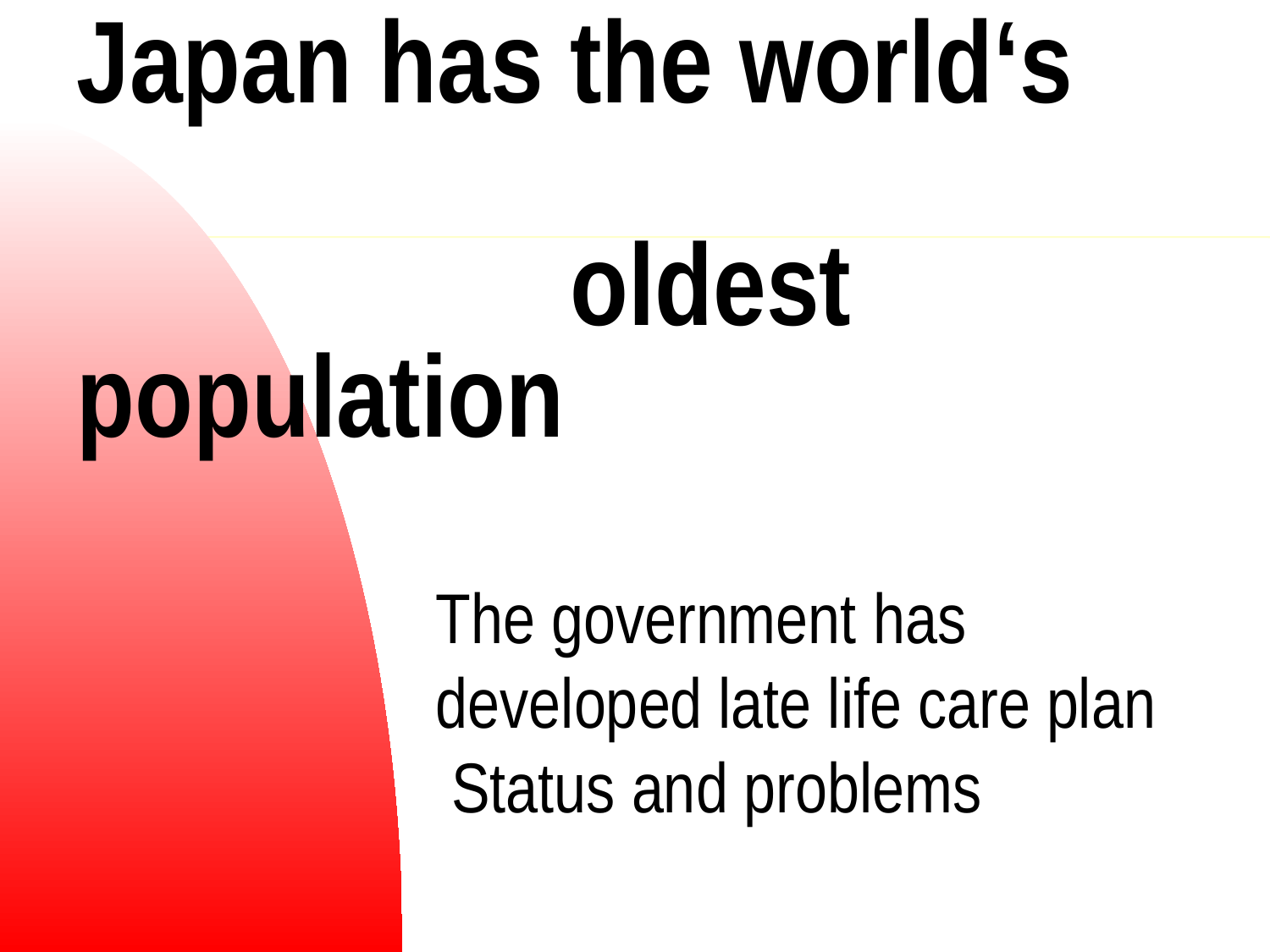

# Japan has the world‘s 　　 　　　　oldest population
The government has developed late life care plan
 Status and problems